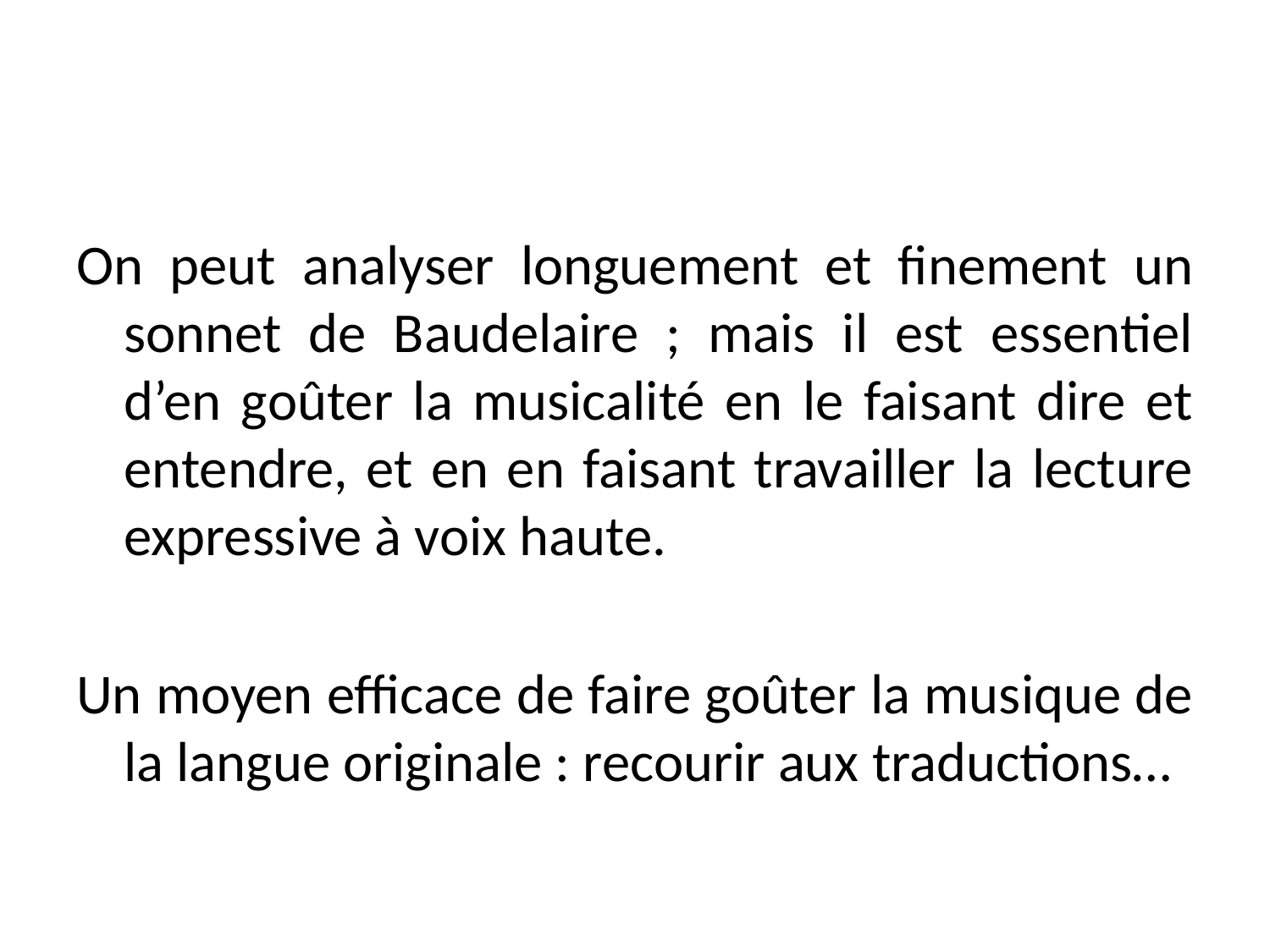

#
On peut analyser longuement et finement un sonnet de Baudelaire ; mais il est essentiel d’en goûter la musicalité en le faisant dire et entendre, et en en faisant travailler la lecture expressive à voix haute.

Un moyen efficace de faire goûter la musique de la langue originale : recourir aux traductions…